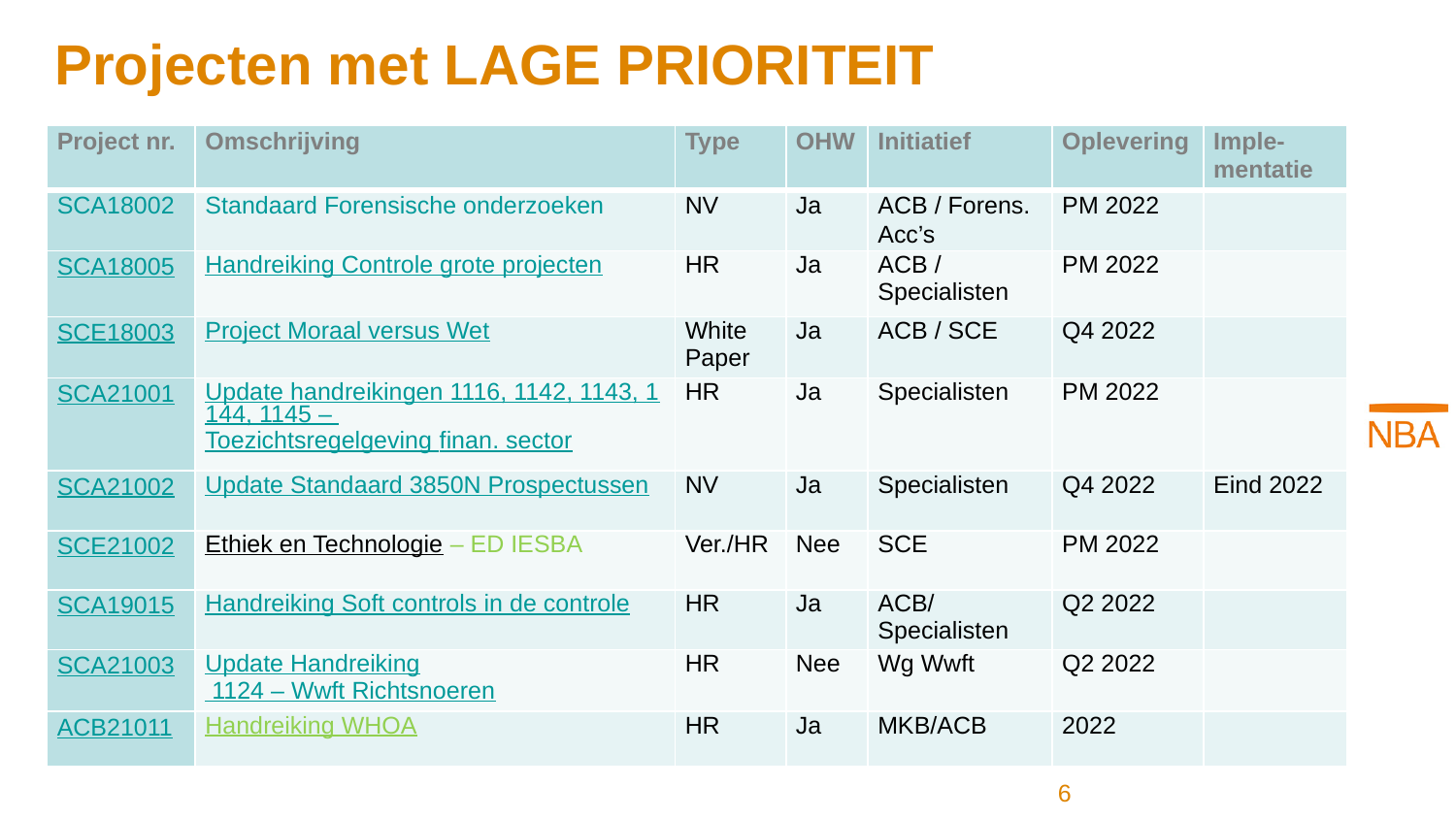

# Projecten met LAGE PRIORITEIT
| Project nr. | Omschrijving | Type | OHW | Initiatief | Oplevering | Imple-mentatie |
| --- | --- | --- | --- | --- | --- | --- |
| SCA18002 | Standaard Forensische onderzoeken | NV | Ja | ACB / Forens. Acc’s | PM 2022 |  |
| SCA18005 | Handreiking Controle grote projecten | HR | Ja | ACB / Specialisten | PM 2022 |  |
| SCE18003 | Project Moraal versus Wet | White Paper | Ja | ACB / SCE | Q4 2022 |  |
| SCA21001 | Update handreikingen 1116, 1142, 1143, 1144, 1145 – Toezichtsregelgeving finan. sector | HR | Ja | Specialisten | PM 2022 |  |
| SCA21002 | Update Standaard 3850N Prospectussen | NV | Ja | Specialisten | Q4 2022 | Eind 2022 |
| SCE21002 | Ethiek en Technologie – ED IESBA | Ver./HR | Nee | SCE | PM 2022 |  |
| SCA19015 | Handreiking Soft controls in de controle | HR | Ja | ACB/ Specialisten | Q2 2022 |  |
| SCA21003 | Update Handreiking 1124 – Wwft Richtsnoeren | HR | Nee | Wg Wwft | Q2 2022 |  |
| ACB21011 | Handreiking WHOA | HR | Ja | MKB/ACB | 2022 |  |
6